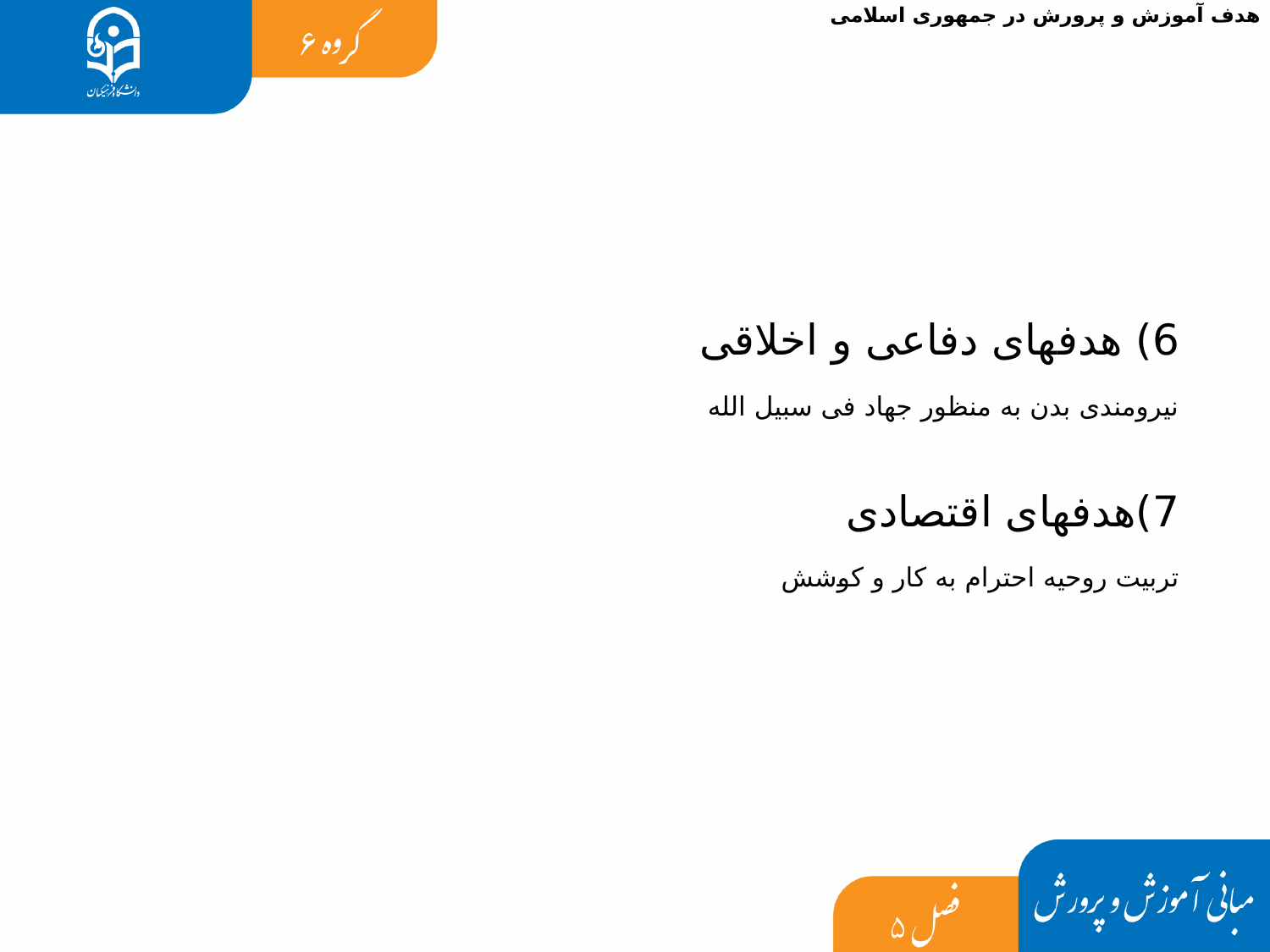

هدف آموزش و پرورش در جمهوری اسلامی
6) هدفهای دفاعی و اخلاقی
نیرومندی بدن به منظور جهاد فی سبیل الله

7)هدفهای اقتصادی
تربیت روحیه احترام به کار و کوشش